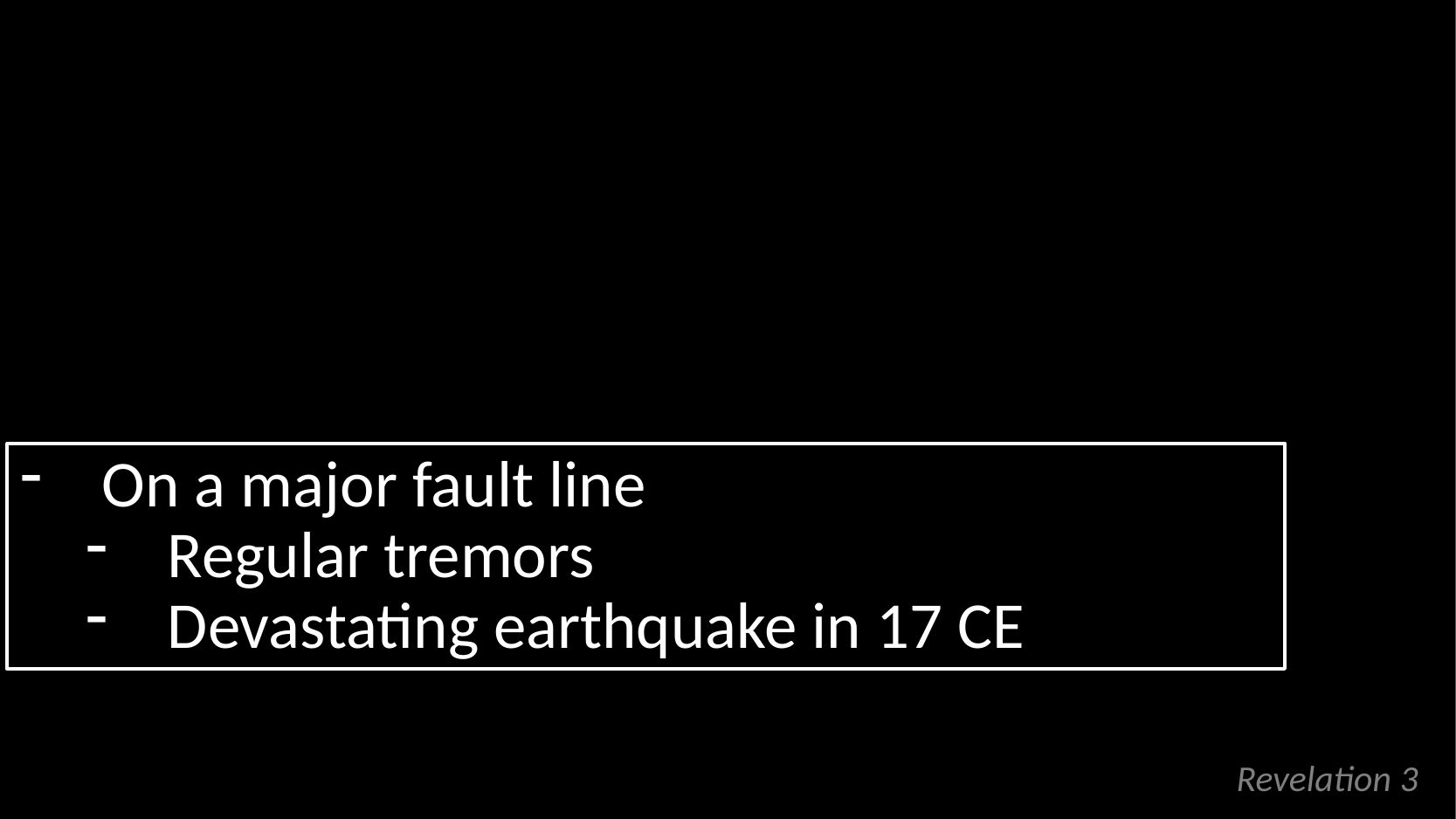

On a major fault line
Regular tremors
Devastating earthquake in 17 CE
# Revelation 3